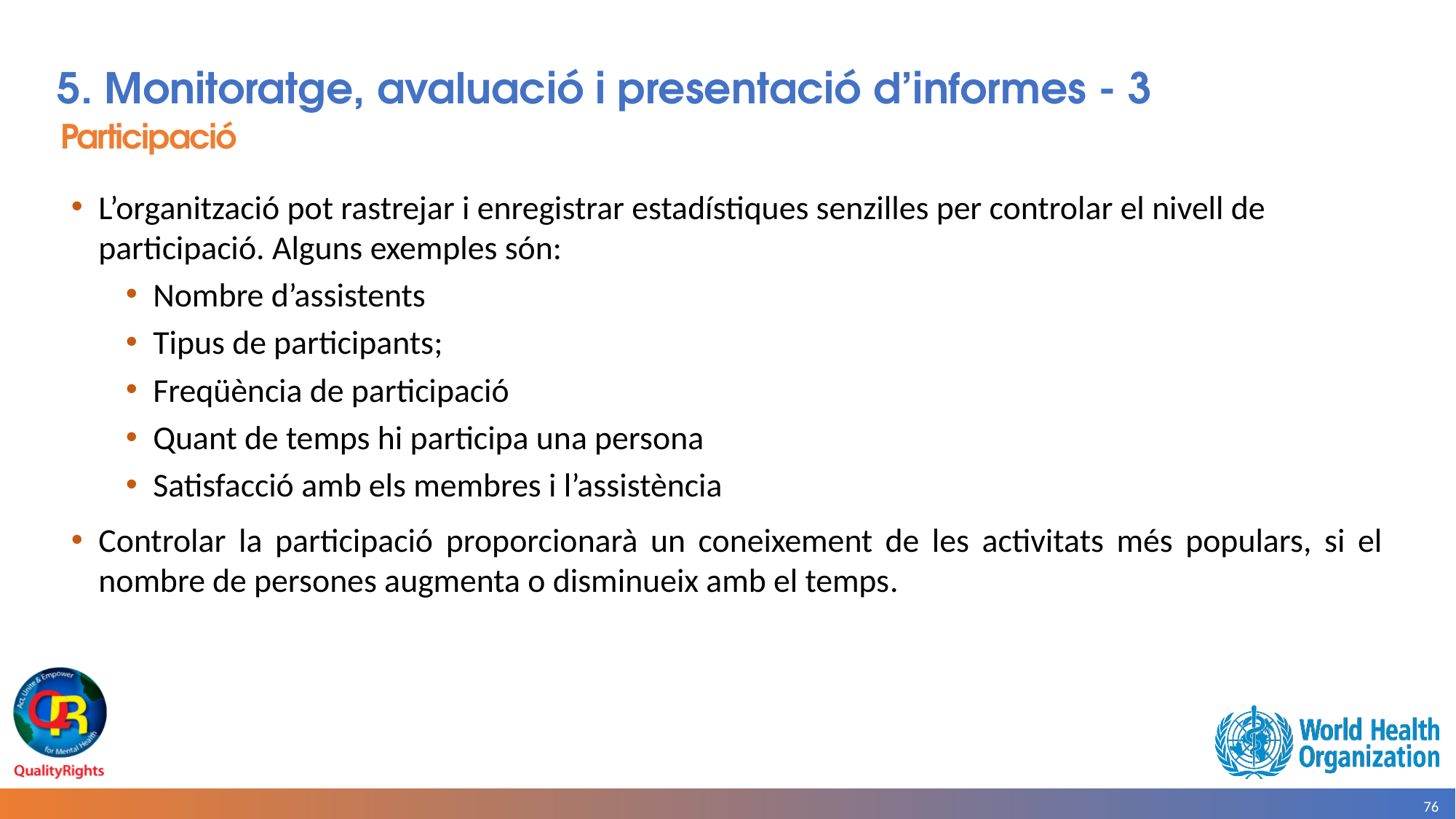

# 5. Monitoratge, avaluació i presentació d’informes - 3
Participació
L’organització pot rastrejar i enregistrar estadístiques senzilles per controlar el nivell de participació. Alguns exemples són:
Nombre d’assistents
Tipus de participants;
Freqüència de participació
Quant de temps hi participa una persona
Satisfacció amb els membres i l’assistència
Controlar la participació proporcionarà un coneixement de les activitats més populars, si el nombre de persones augmenta o disminueix amb el temps.